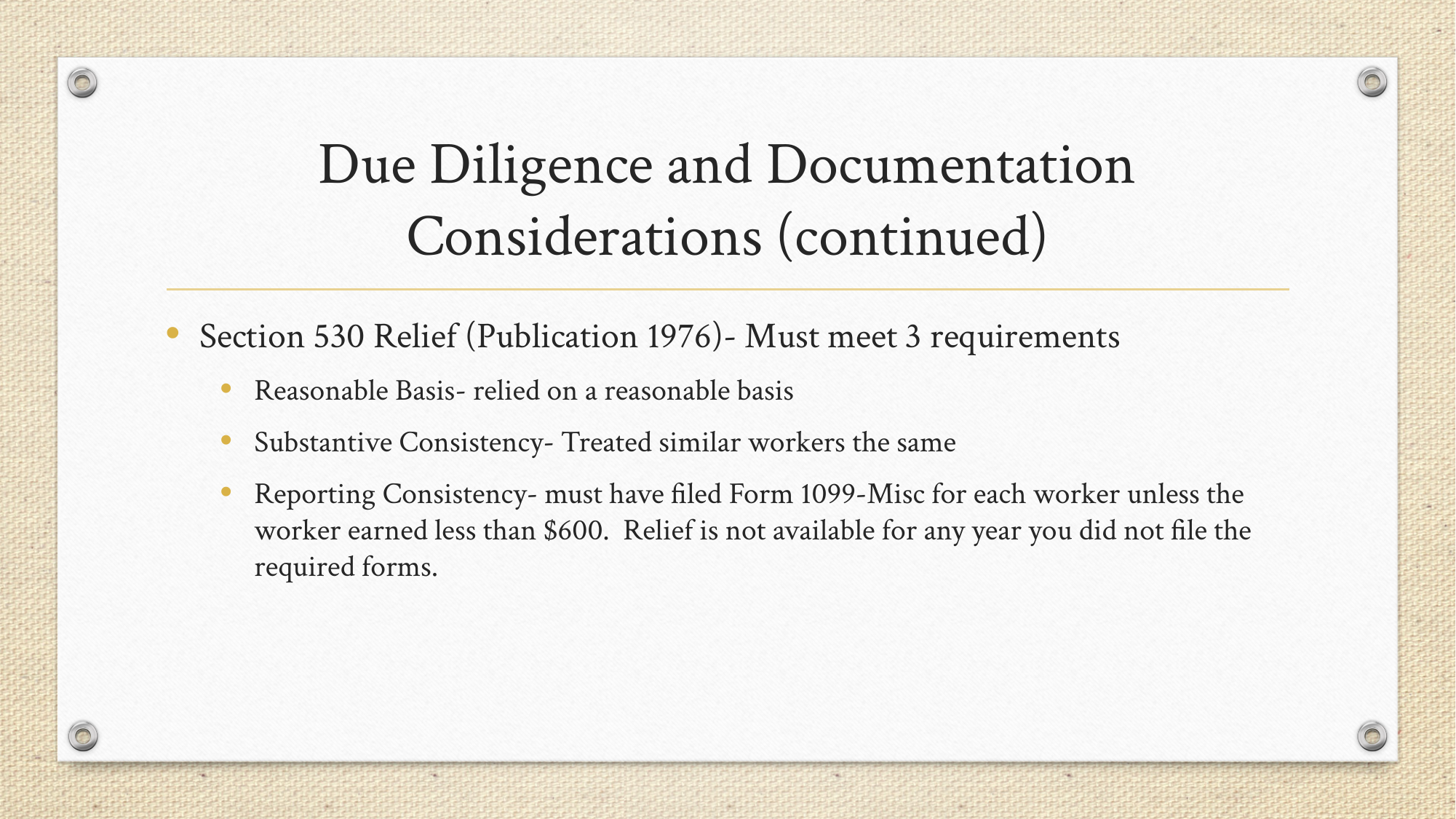

# Due Diligence and Documentation Considerations (continued)
Section 530 Relief (Publication 1976)- Must meet 3 requirements
Reasonable Basis- relied on a reasonable basis
Substantive Consistency- Treated similar workers the same
Reporting Consistency- must have filed Form 1099-Misc for each worker unless the worker earned less than $600.  Relief is not available for any year you did not file the required forms.